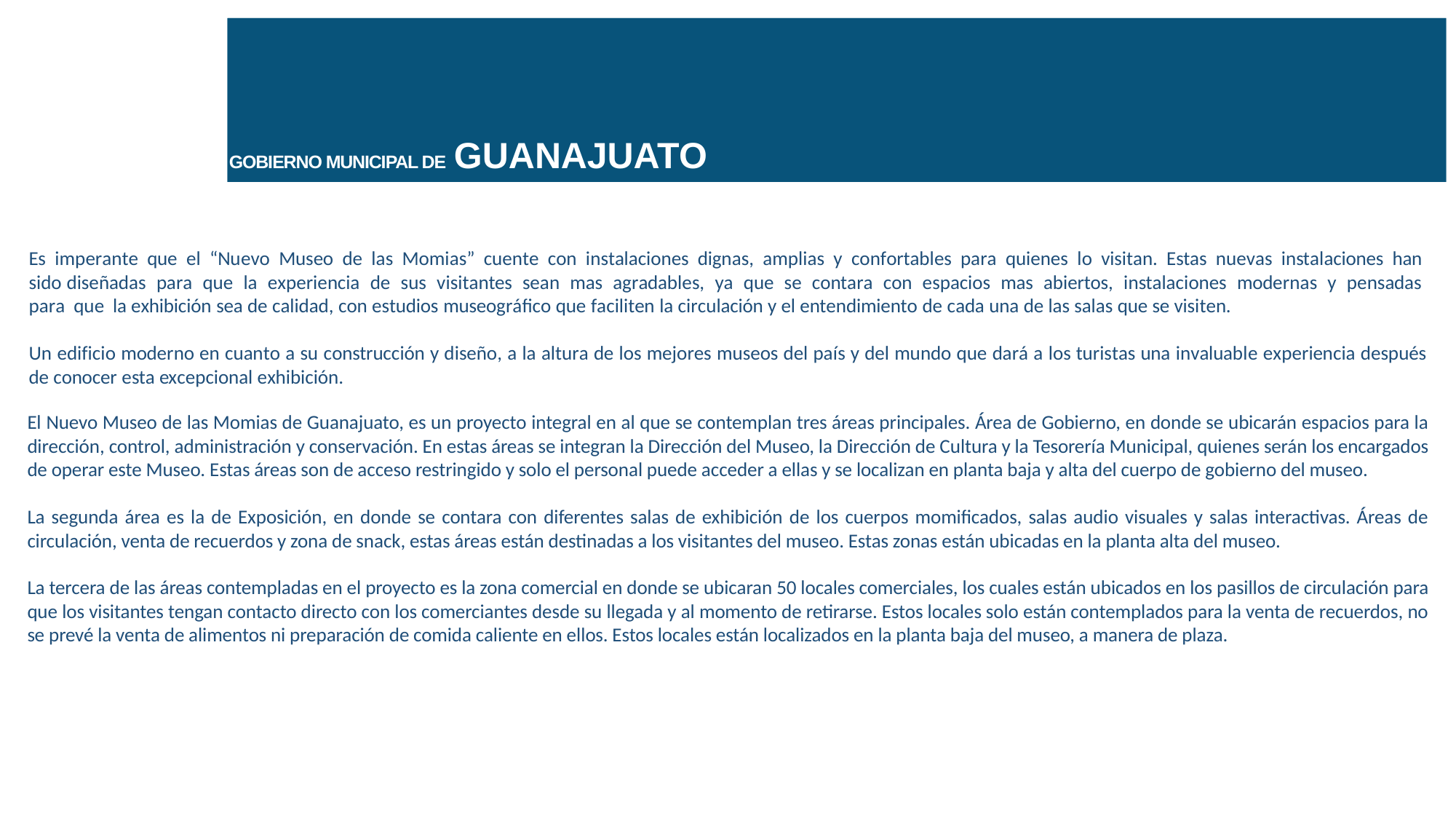

# ACCIONES 2020
GOBIERNO MUNICIPAL DE GUANAJUATO

Es  imperante  que  el  “Nuevo  Museo  de  las  Momias”  cuente  con  instalaciones  dignas,  amplias  y  confortables  para  quienes  lo  visitan.  Estas  nuevas  instalaciones  han  sido diseñadas  para  que  la  experiencia  de  sus  visitantes  sean  mas  agradables,  ya  que  se  contara  con  espacios  mas  abiertos,  instalaciones  modernas  y  pensadas  para  que  la exhibición sea de calidad, con estudios museográfico que faciliten la circulación y el entendimiento de cada una de las salas que se visiten.

Un edificio moderno en cuanto a su construcción y diseño, a la altura de los mejores museos del país y del mundo que dará a los turistas una invaluable experiencia después de conocer esta excepcional exhibición.
El Nuevo Museo de las Momias de Guanajuato, es un proyecto integral en al que se contemplan tres áreas principales. Área de Gobierno, en donde se ubicarán espacios para la dirección, control, administración y conservación. En estas áreas se integran la Dirección del Museo, la Dirección de Cultura y la Tesorería Municipal, quienes serán los encargados de operar este Museo. Estas áreas son de acceso restringido y solo el personal puede acceder a ellas y se localizan en planta baja y alta del cuerpo de gobierno del museo.

La segunda área es la de Exposición, en donde se contara con diferentes salas de exhibición de los cuerpos momificados, salas audio visuales y salas interactivas. Áreas de circulación, venta de recuerdos y zona de snack, estas áreas están destinadas a los visitantes del museo. Estas zonas están ubicadas en la planta alta del museo.

La tercera de las áreas contempladas en el proyecto es la zona comercial en donde se ubicaran 50 locales comerciales, los cuales están ubicados en los pasillos de circulación para que los visitantes tengan contacto directo con los comerciantes desde su llegada y al momento de retirarse. Estos locales solo están contemplados para la venta de recuerdos, no se prevé la venta de alimentos ni preparación de comida caliente en ellos. Estos locales están localizados en la planta baja del museo, a manera de plaza.